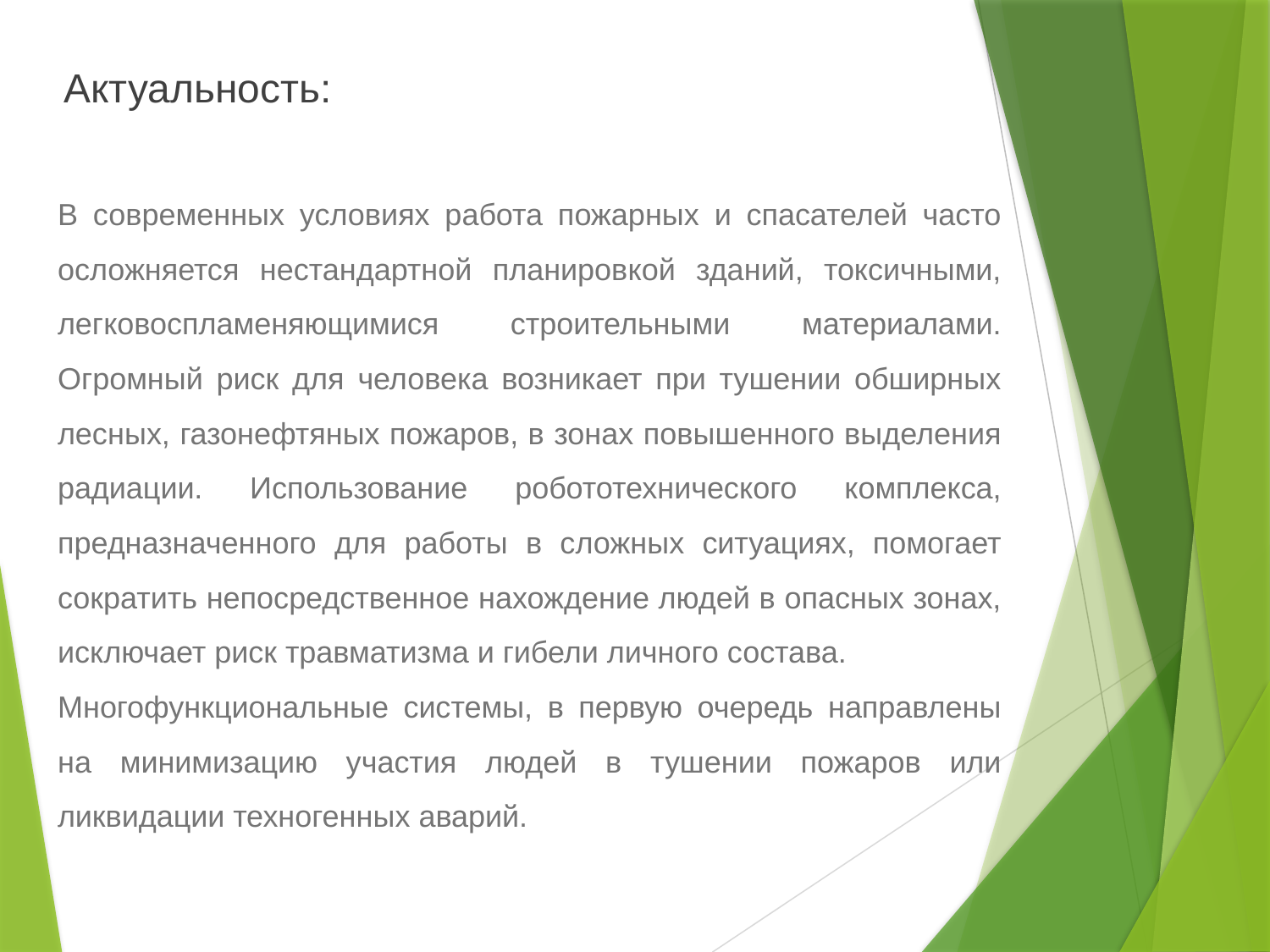

Актуальность:

В современных условиях работа пожарных и спасателей часто осложняется нестандартной планировкой зданий, токсичными, легковоспламеняющимися строительными материалами. Огромный риск для человека возникает при тушении обширных лесных, газонефтяных пожаров, в зонах повышенного выделения радиации. Использование робототехнического комплекса, предназначенного для работы в сложных ситуациях, помогает сократить непосредственное нахождение людей в опасных зонах, исключает риск травматизма и гибели личного состава.
Многофункциональные системы, в первую очередь направлены на минимизацию участия людей в тушении пожаров или ликвидации техногенных аварий.